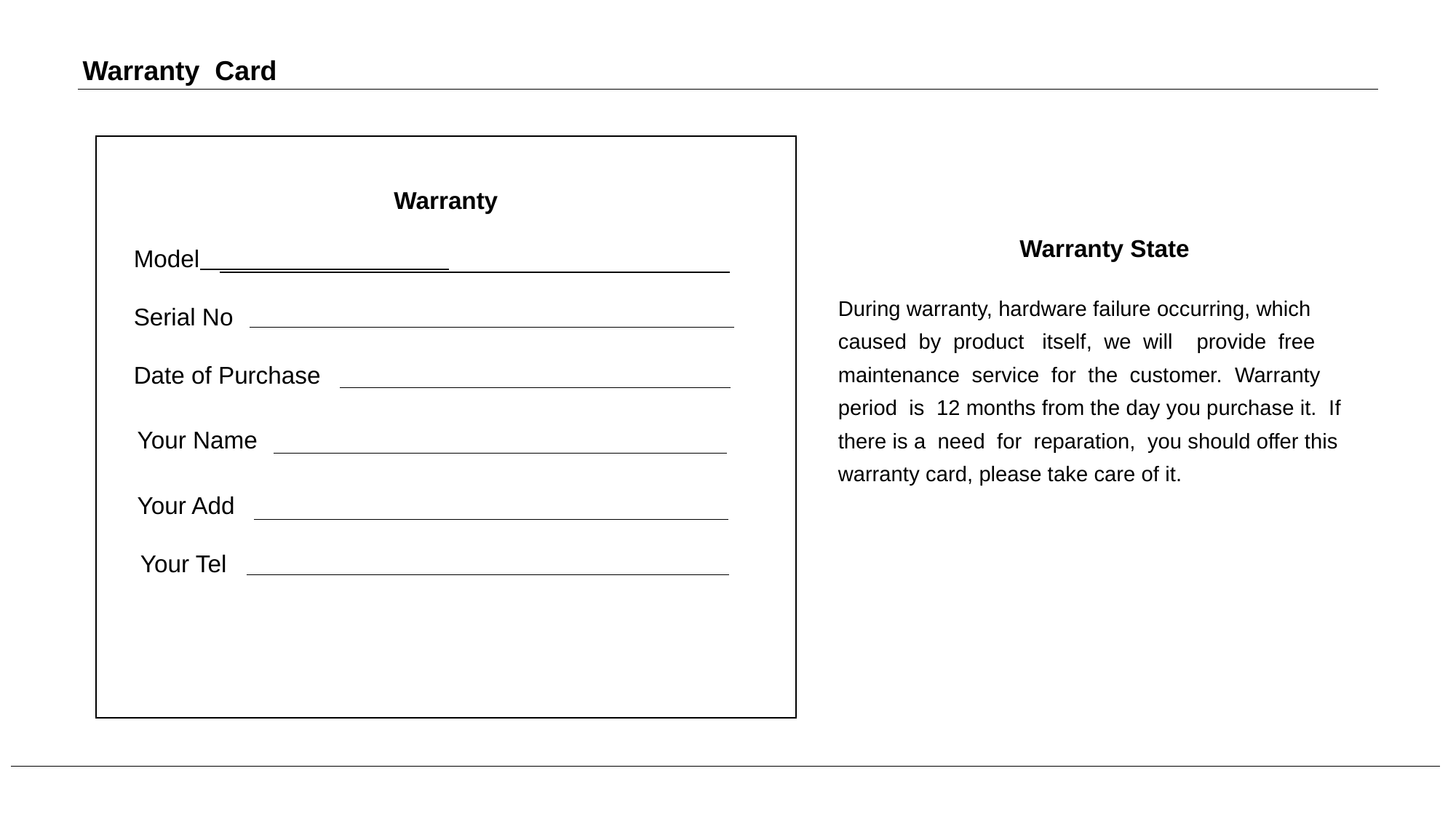

Warranty  Card
Warranty

    Model

    Serial No

    Date of Purchase

    Your Name

    Your Add

     Your Tel

Warranty State

During warranty, hardware failure occurring, which caused  by  product   itself,  we  will    provide  free maintenance  service  for  the  customer.  Warranty period  is  12 months from the day you purchase it.  If there is a  need  for  reparation,  you should offer this warranty card, please take care of it.
20